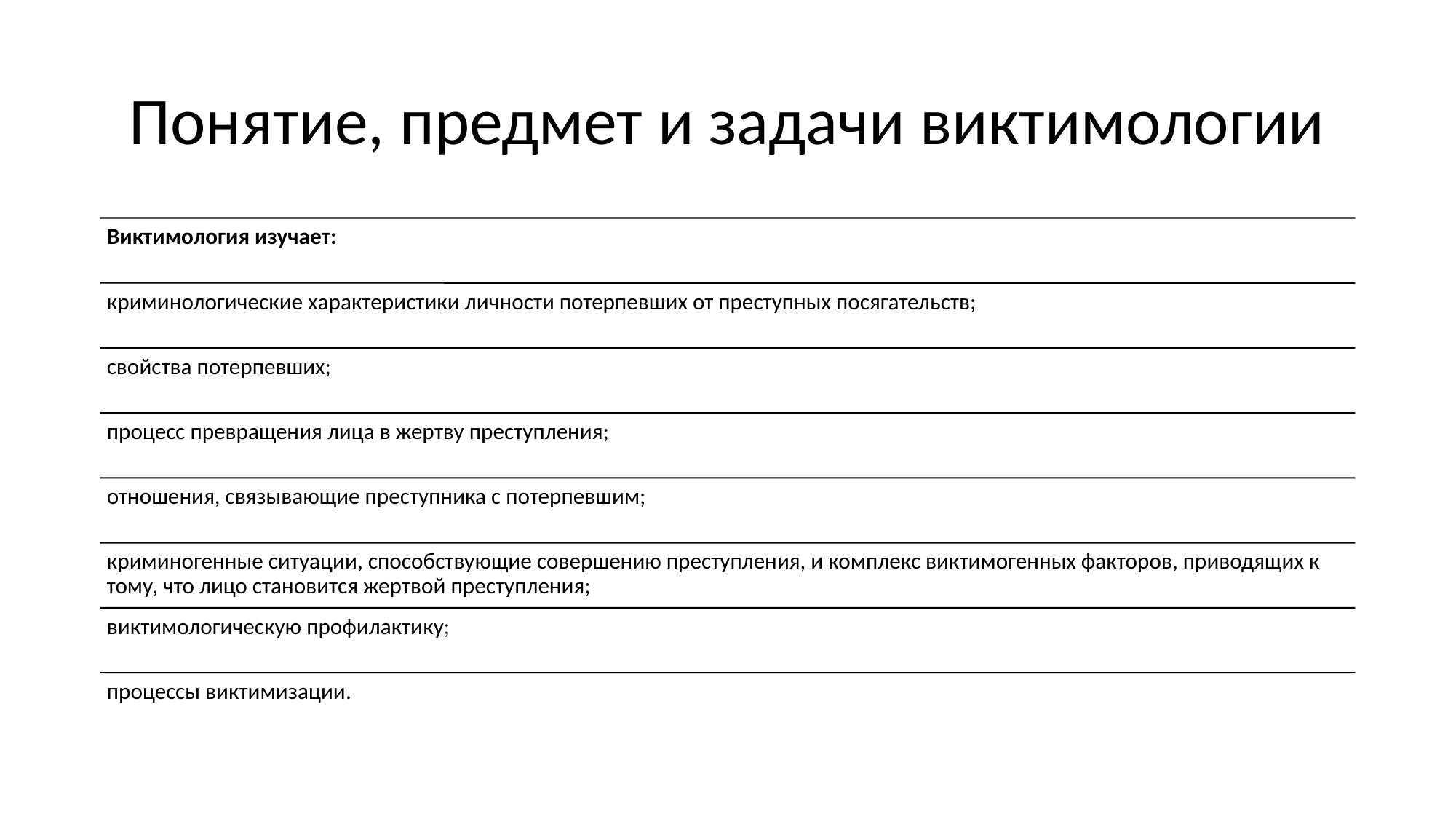

# Понятие, предмет и задачи виктимологии
Виктимология изучает:
криминологические характеристики личности потерпевших от преступных посягательств;
свойства потерпевших;
процесс превращения лица в жертву преступления;
отношения, связывающие преступника с потерпевшим;
криминогенные ситуации, способствующие совершению преступления, и комплекс виктимогенных факторов, приводящих к тому, что лицо становится жертвой преступления;
виктимологическую профилактику;
процессы виктимизации.